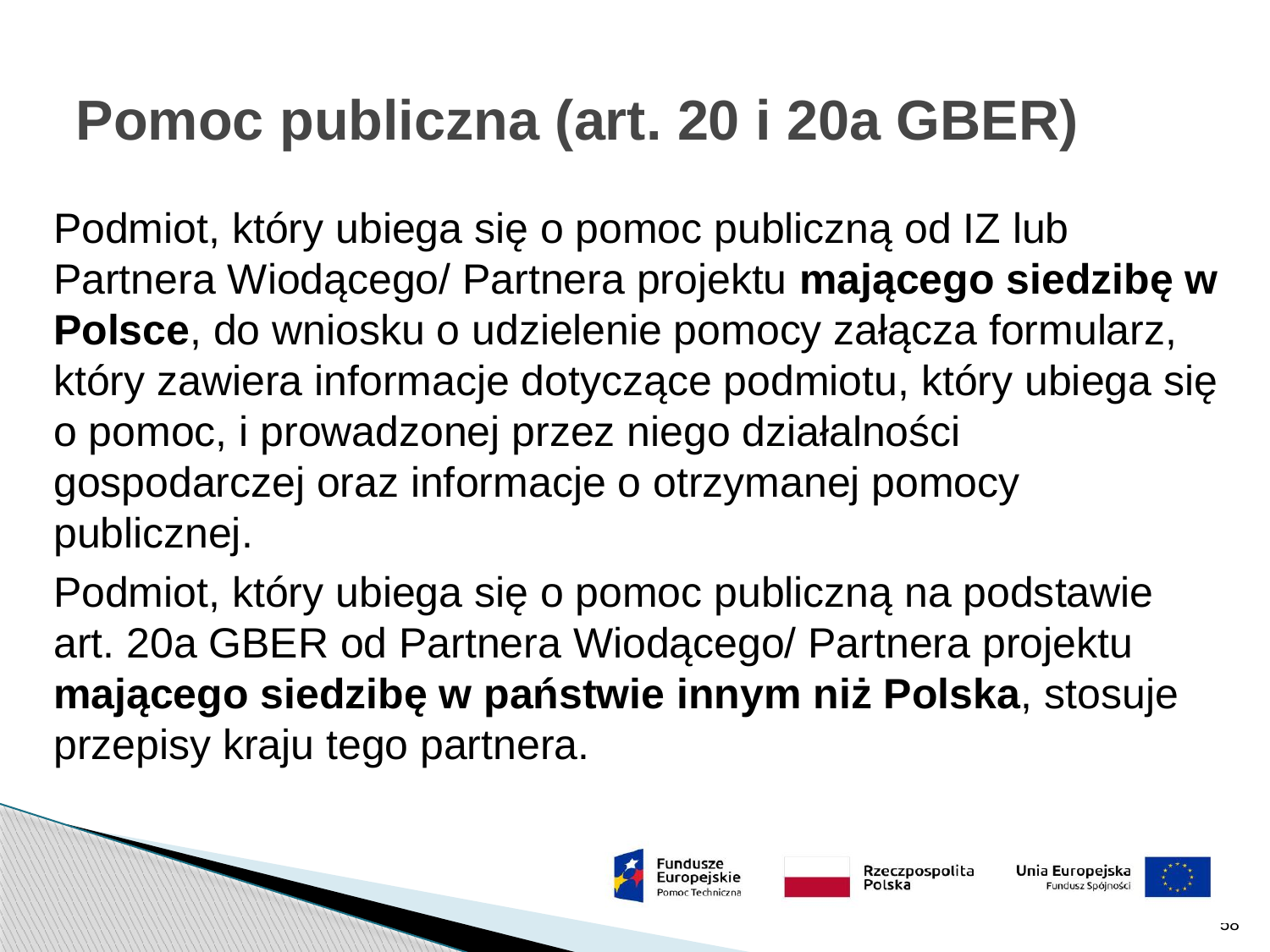

# Pomoc publiczna (art. 20 i 20a GBER)
Podmiot, który ubiega się o pomoc publiczną od IZ lub Partnera Wiodącego/ Partnera projektu mającego siedzibę w Polsce, do wniosku o udzielenie pomocy załącza formularz, który zawiera informacje dotyczące podmiotu, który ubiega się o pomoc, i prowadzonej przez niego działalności gospodarczej oraz informacje o otrzymanej pomocy publicznej.
Podmiot, który ubiega się o pomoc publiczną na podstawie art. 20a GBER od Partnera Wiodącego/ Partnera projektu mającego siedzibę w państwie innym niż Polska, stosuje przepisy kraju tego partnera.
58